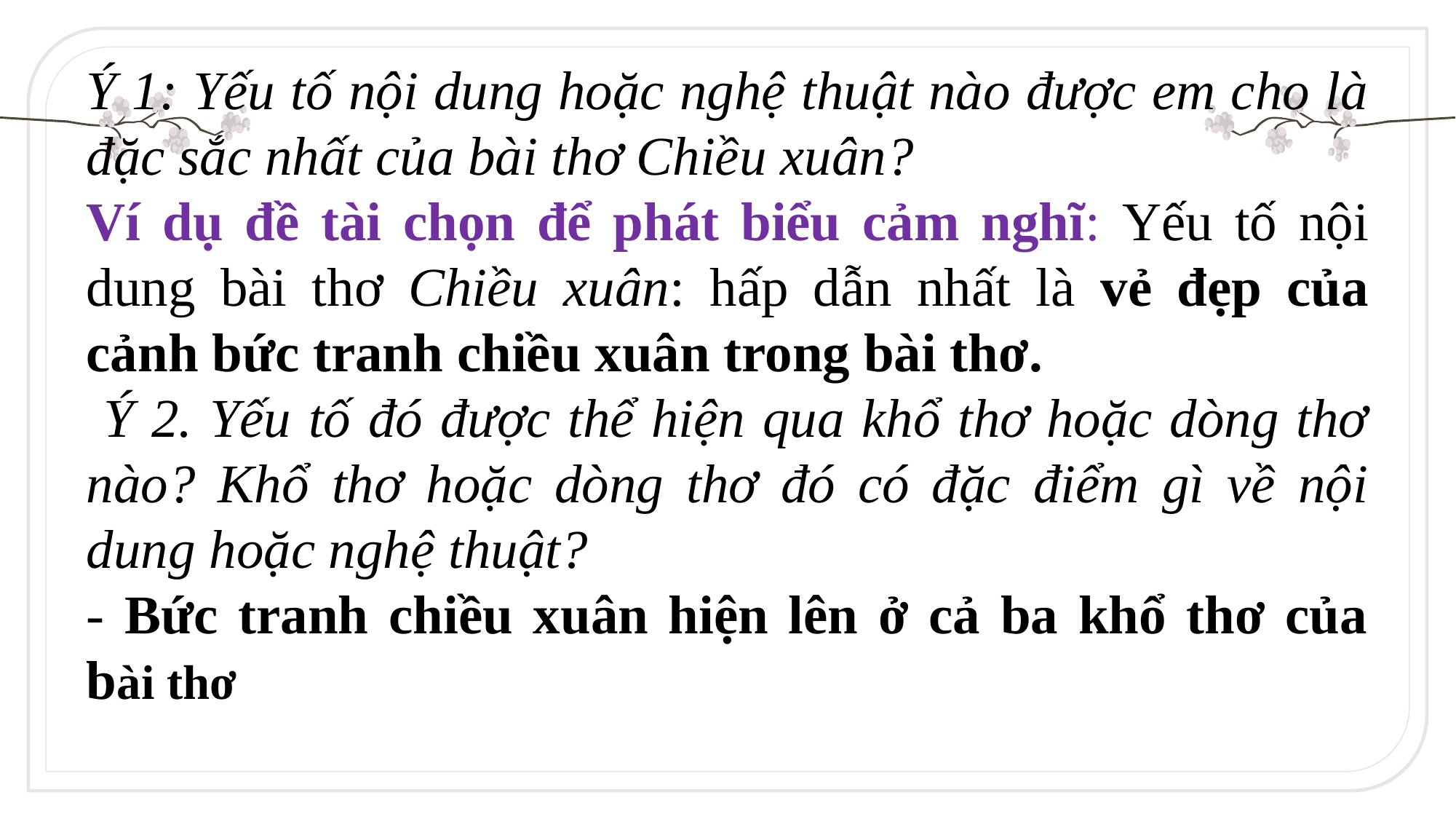

Ý 1: Yếu tố nội dung hoặc nghệ thuật nào được em cho là đặc sắc nhất của bài thơ Chiều xuân?
Ví dụ đề tài chọn để phát biểu cảm nghĩ: Yếu tố nội dung bài thơ Chiều xuân: hấp dẫn nhất là vẻ đẹp của cảnh bức tranh chiều xuân trong bài thơ.
 Ý 2. Yếu tố đó được thể hiện qua khổ thơ hoặc dòng thơ nào? Khổ thơ hoặc dòng thơ đó có đặc điểm gì về nội dung hoặc nghệ thuật?
- Bức tranh chiều xuân hiện lên ở cả ba khổ thơ của bài thơ